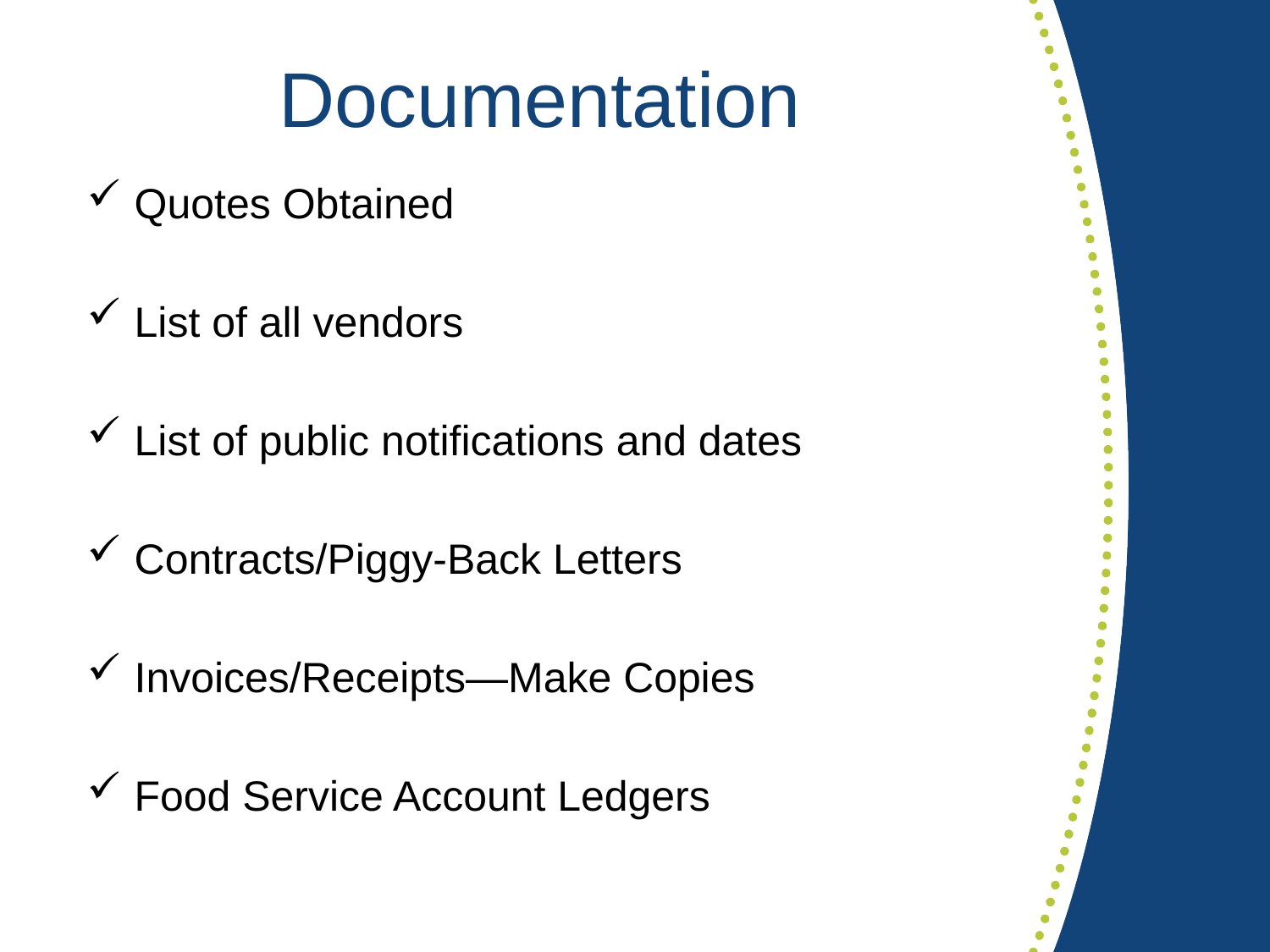

# Documentation
Quotes Obtained

List of all vendors

List of public notifications and dates

Contracts/Piggy-Back Letters

Invoices/Receipts—Make Copies

Food Service Account Ledgers